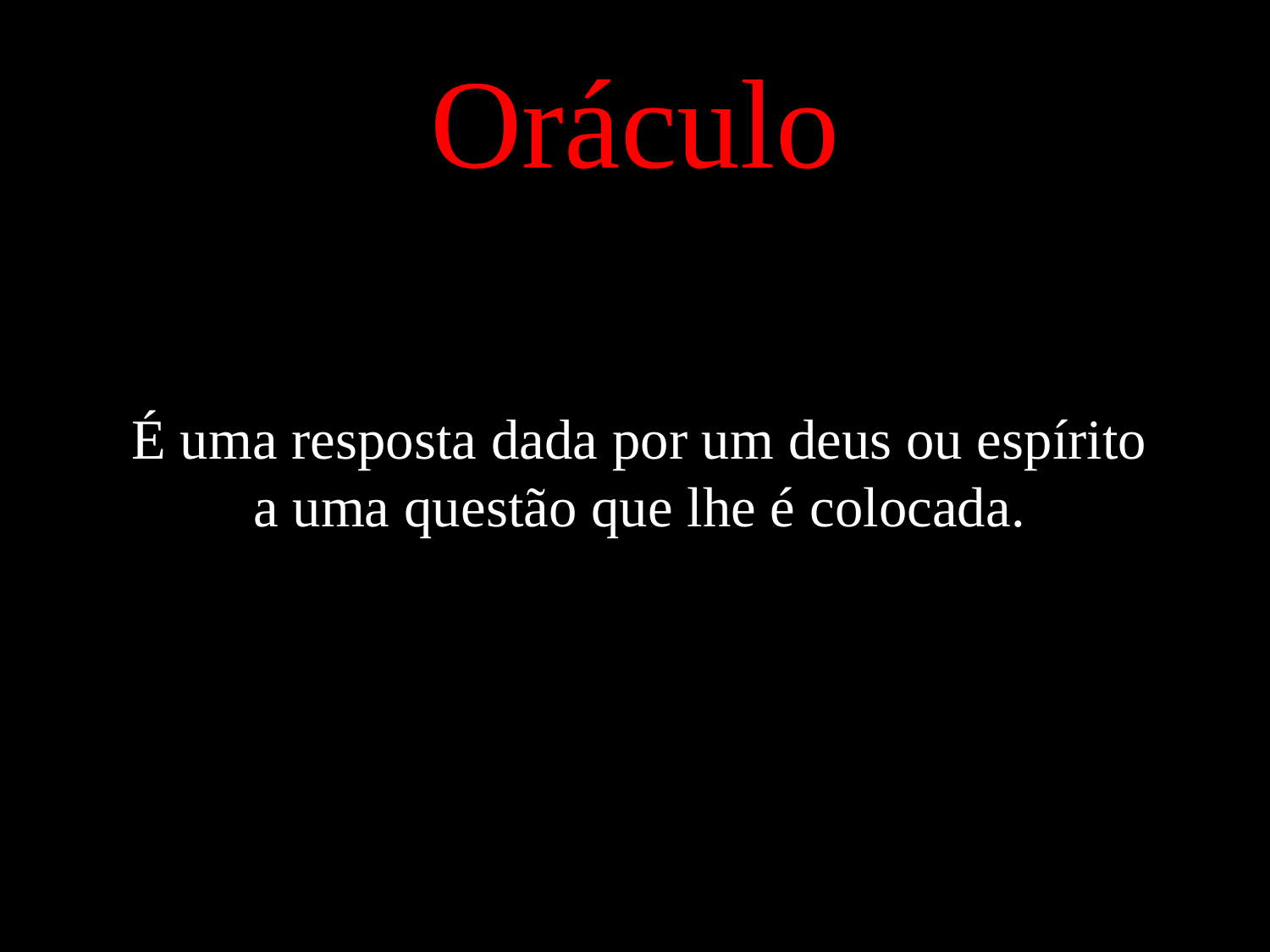

# Oráculo
É uma resposta dada por um deus ou espírito a uma questão que lhe é colocada.